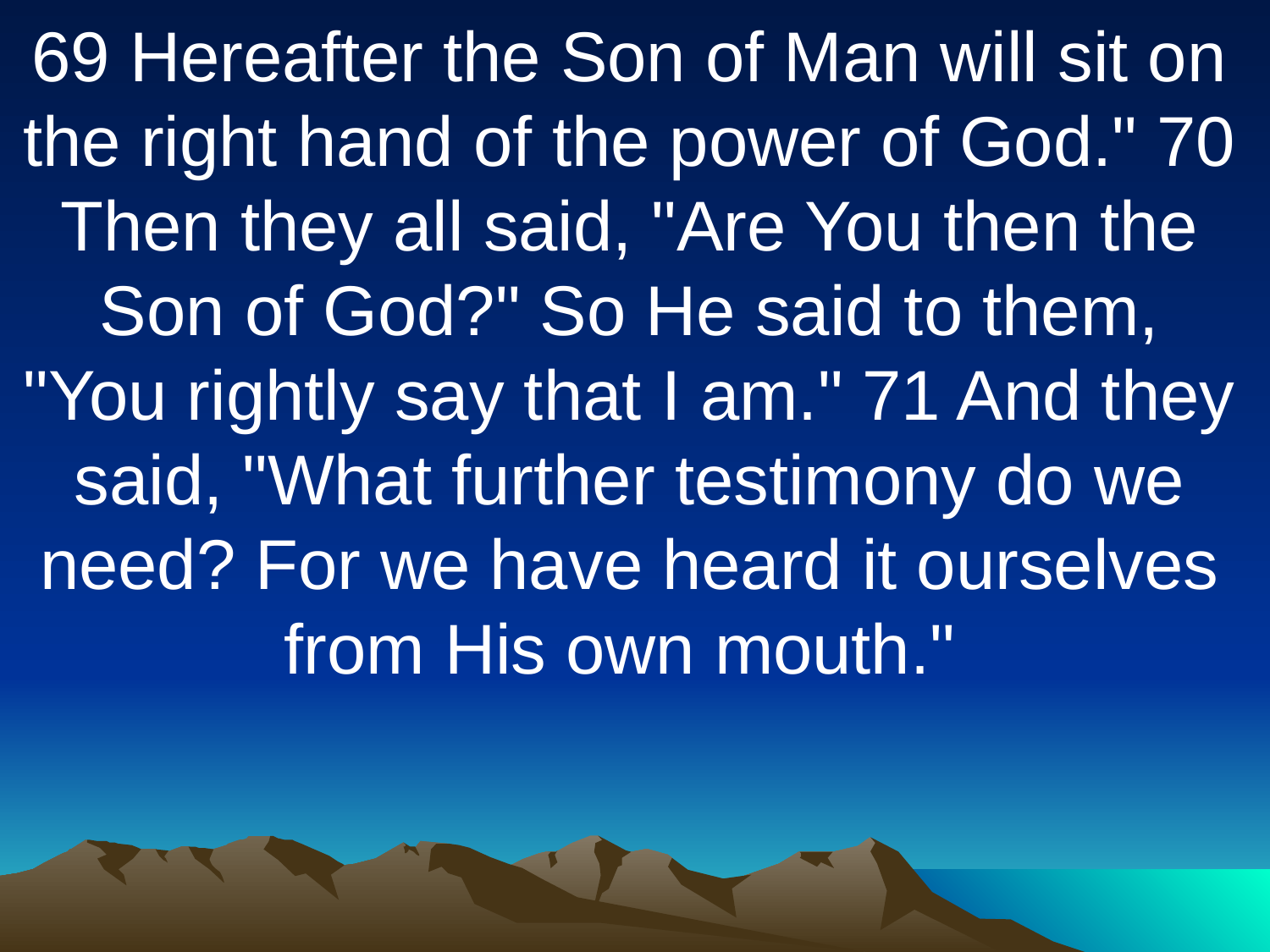

69 Hereafter the Son of Man will sit on the right hand of the power of God." 70 Then they all said, "Are You then the Son of God?" So He said to them, "You rightly say that I am." 71 And they said, "What further testimony do we need? For we have heard it ourselves from His own mouth."